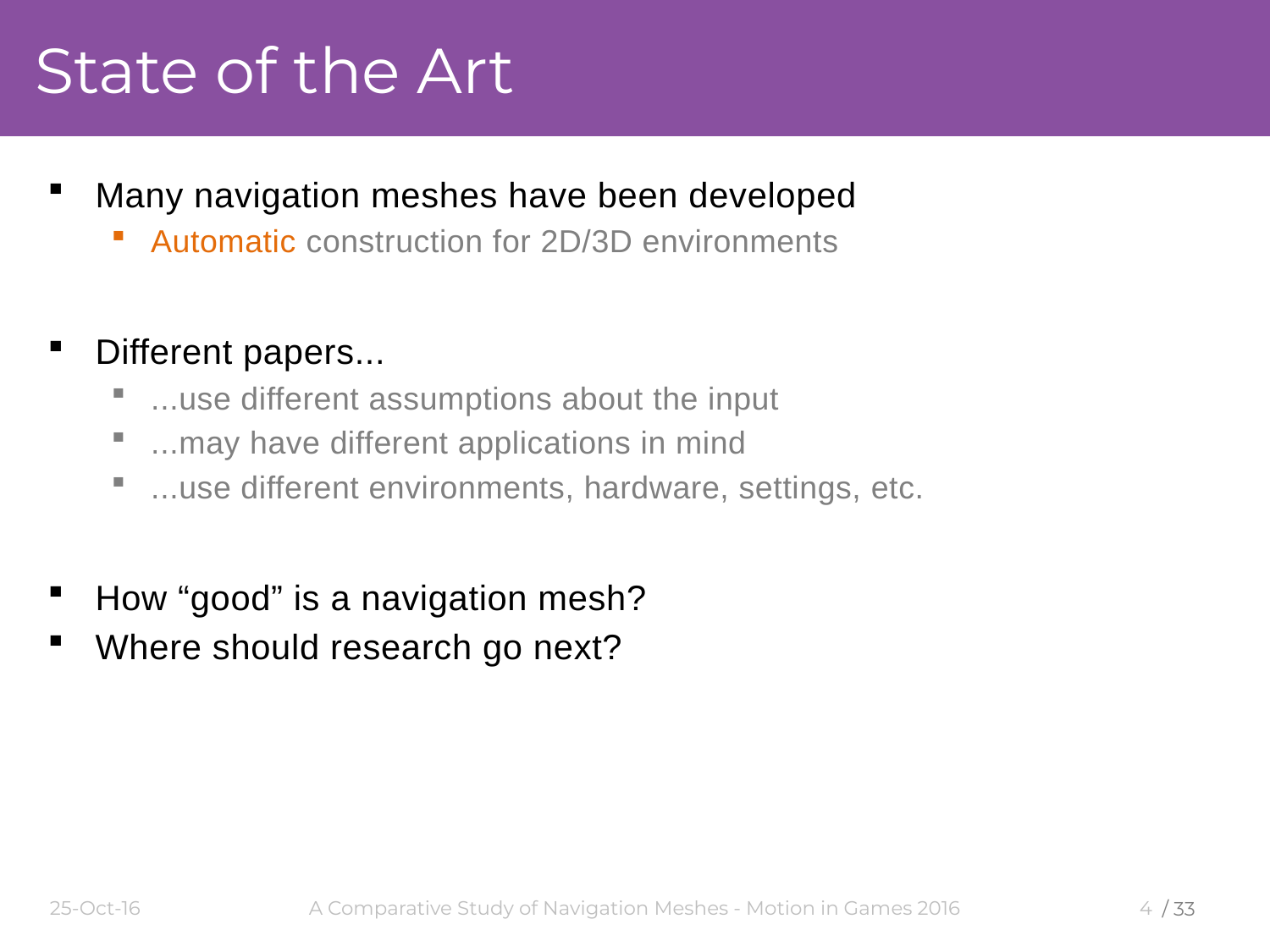

# State of the Art
Many navigation meshes have been developed
Automatic construction for 2D/3D environments

Different papers...
...use different assumptions about the input
...may have different applications in mind
...use different environments, hardware, settings, etc.

How “good” is a navigation mesh?
Where should research go next?

25-Oct-16
A Comparative Study of Navigation Meshes - Motion in Games 2016
4